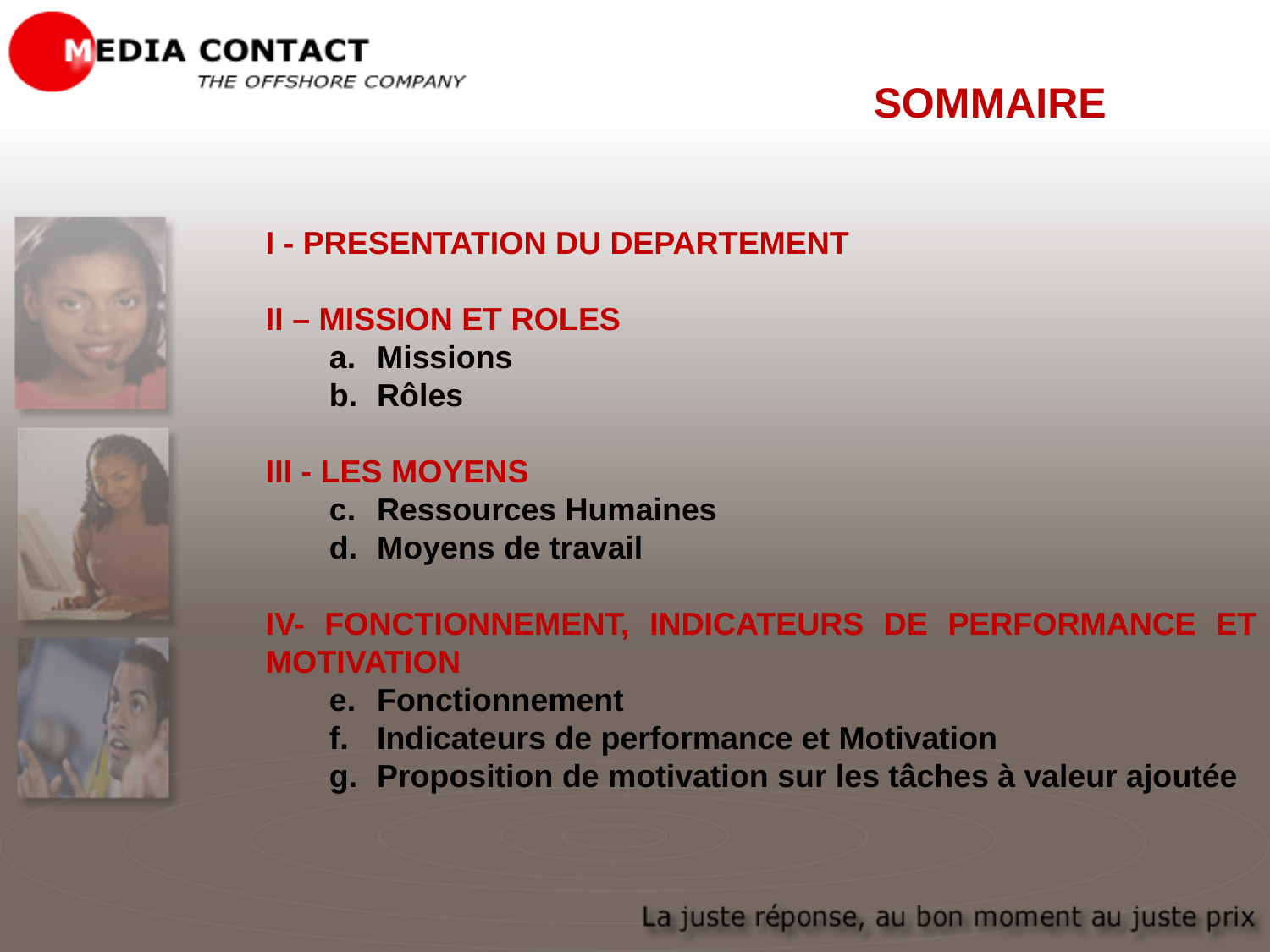

SOMMAIRE
I - PRESENTATION DU DEPARTEMENT

II – MISSION ET ROLES
Missions
Rôles

III - LES MOYENS
Ressources Humaines
Moyens de travail

IV- FONCTIONNEMENT, INDICATEURS DE PERFORMANCE ET MOTIVATION
Fonctionnement
Indicateurs de performance et Motivation
Proposition de motivation sur les tâches à valeur ajoutée